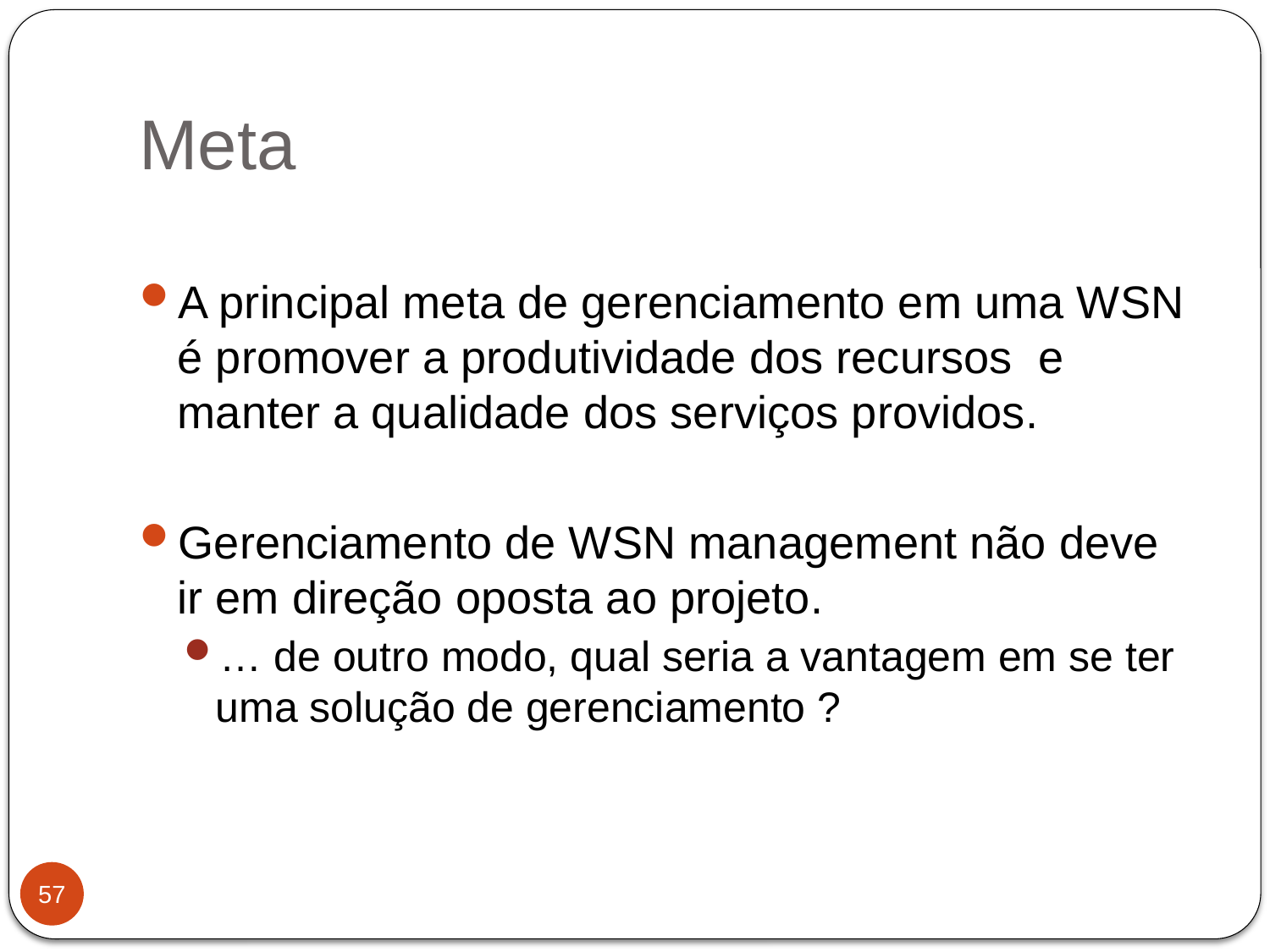

# Meta

A principal meta de gerenciamento em uma WSN é promover a produtividade dos recursos  e manter a qualidade dos serviços providos.

Gerenciamento de WSN management não deve ir em direção oposta ao projeto.
… de outro modo, qual seria a vantagem em se ter uma solução de gerenciamento ?
57